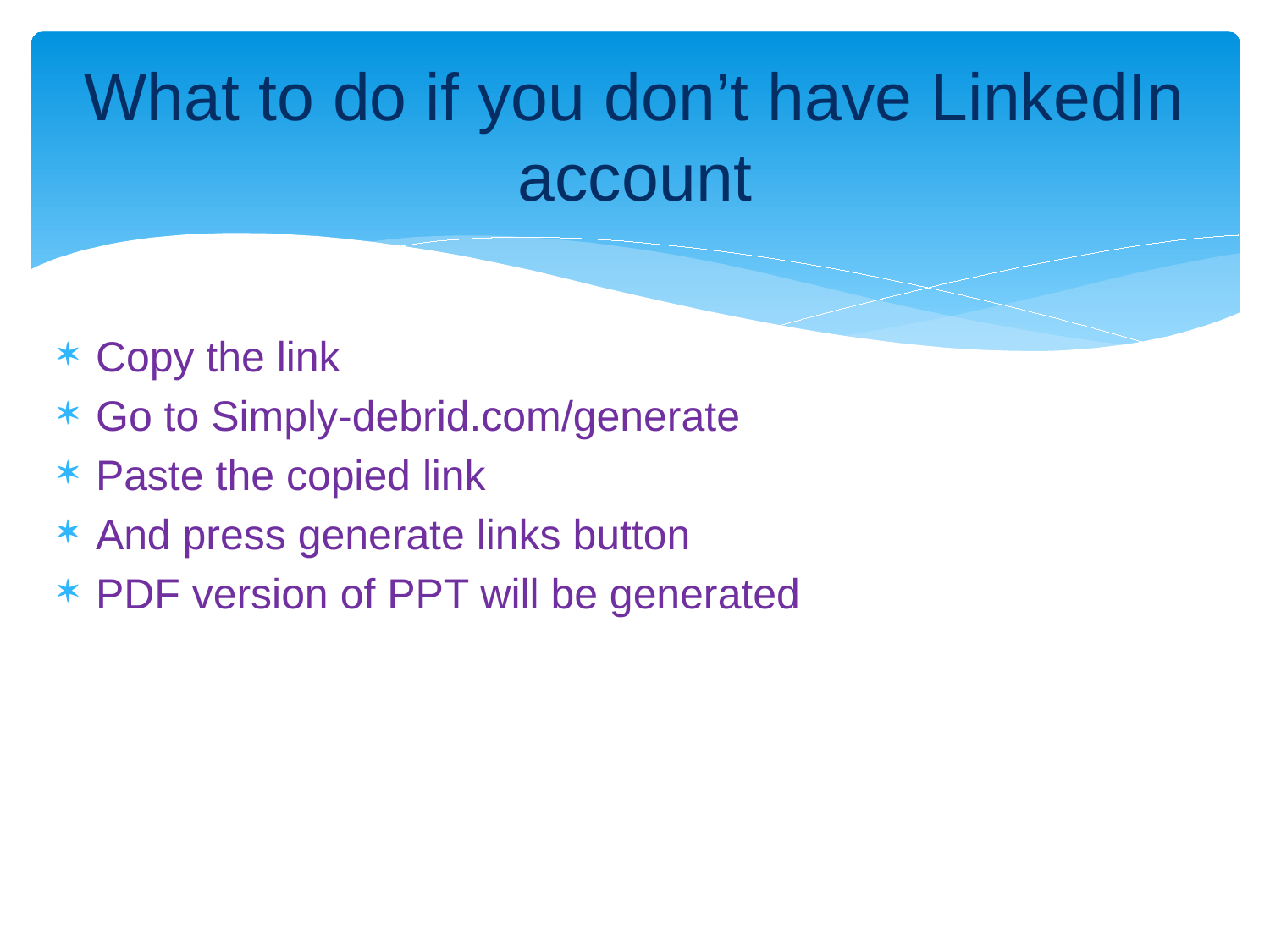

# What to do if you don’t have LinkedIn account
Copy the link
Go to Simply-debrid.com/generate
Paste the copied link
And press generate links button
PDF version of PPT will be generated